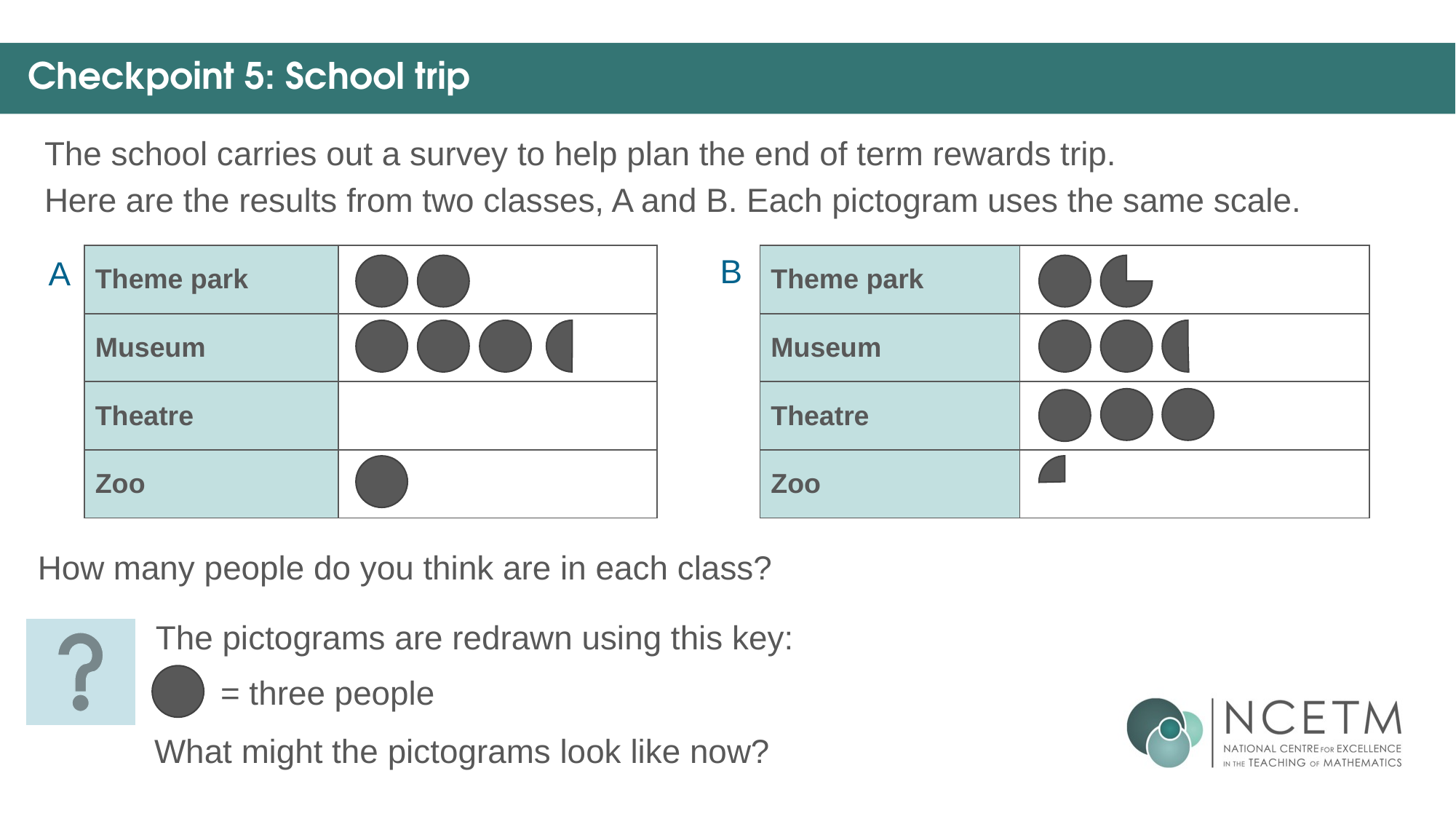

Checkpoint 5: School trip
The school carries out a survey to help plan the end of term rewards trip.
Here are the results from two classes, A and B. Each pictogram uses the same scale.
B
| Theme park |  |
| --- | --- |
| Museum |  |
| Theatre |  |
| Zoo |  |
| Theme park |  |
| --- | --- |
| Museum |  |
| Theatre |  |
| Zoo |  |
A

How many people do you think are in each class?
The pictograms are redrawn using this key:

= three people
What might the pictograms look like now?